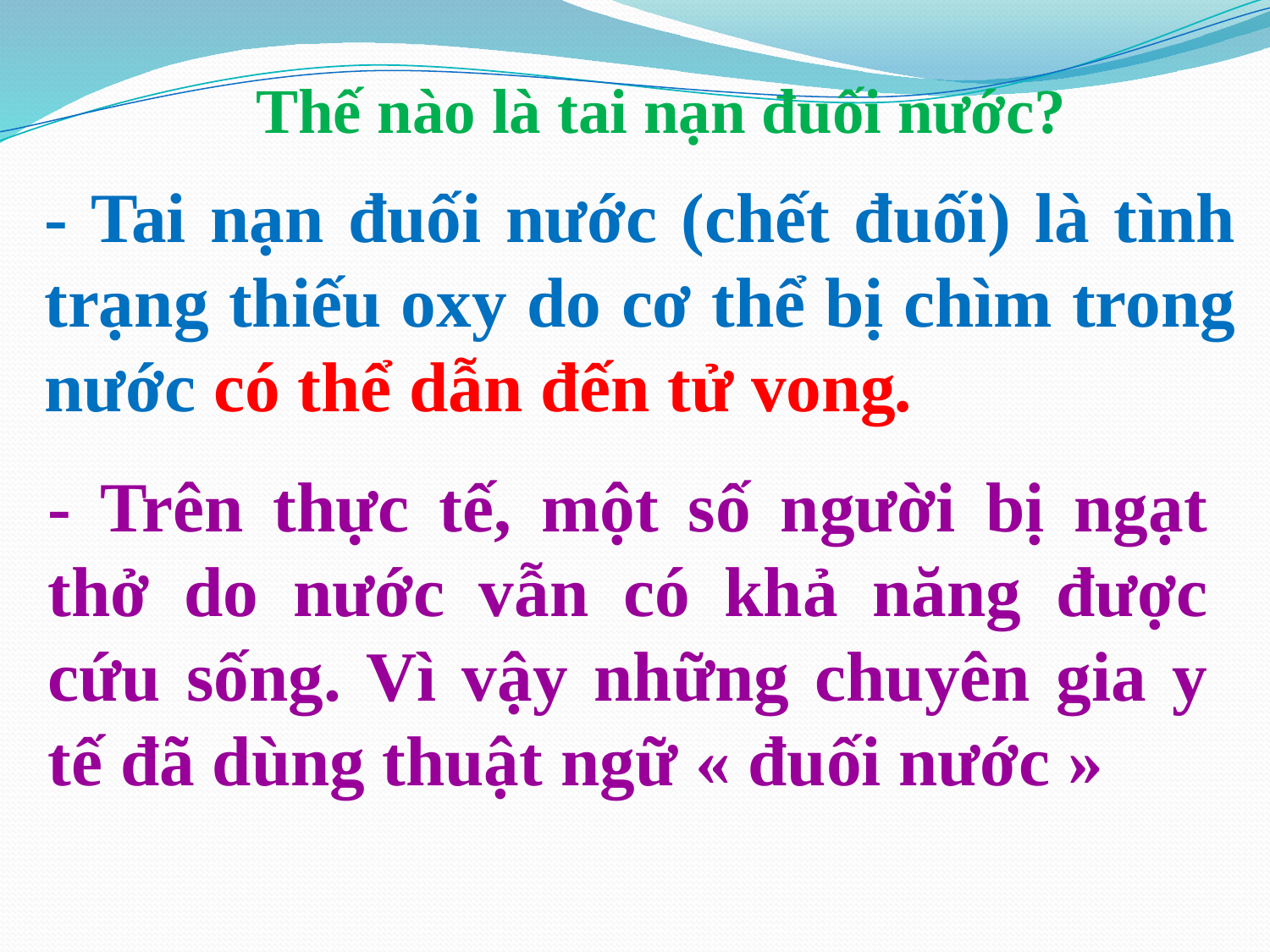

Thế nào là tai nạn đuối nước?
- Tai nạn đuối nước (chết đuối) là tình trạng thiếu oxy do cơ thể bị chìm trong nước có thể dẫn đến tử vong.
- Trên thực tế, một số người bị ngạt thở do nước vẫn có khả năng được cứu sống. Vì vậy những chuyên gia y tế đã dùng thuật ngữ « đuối nước »